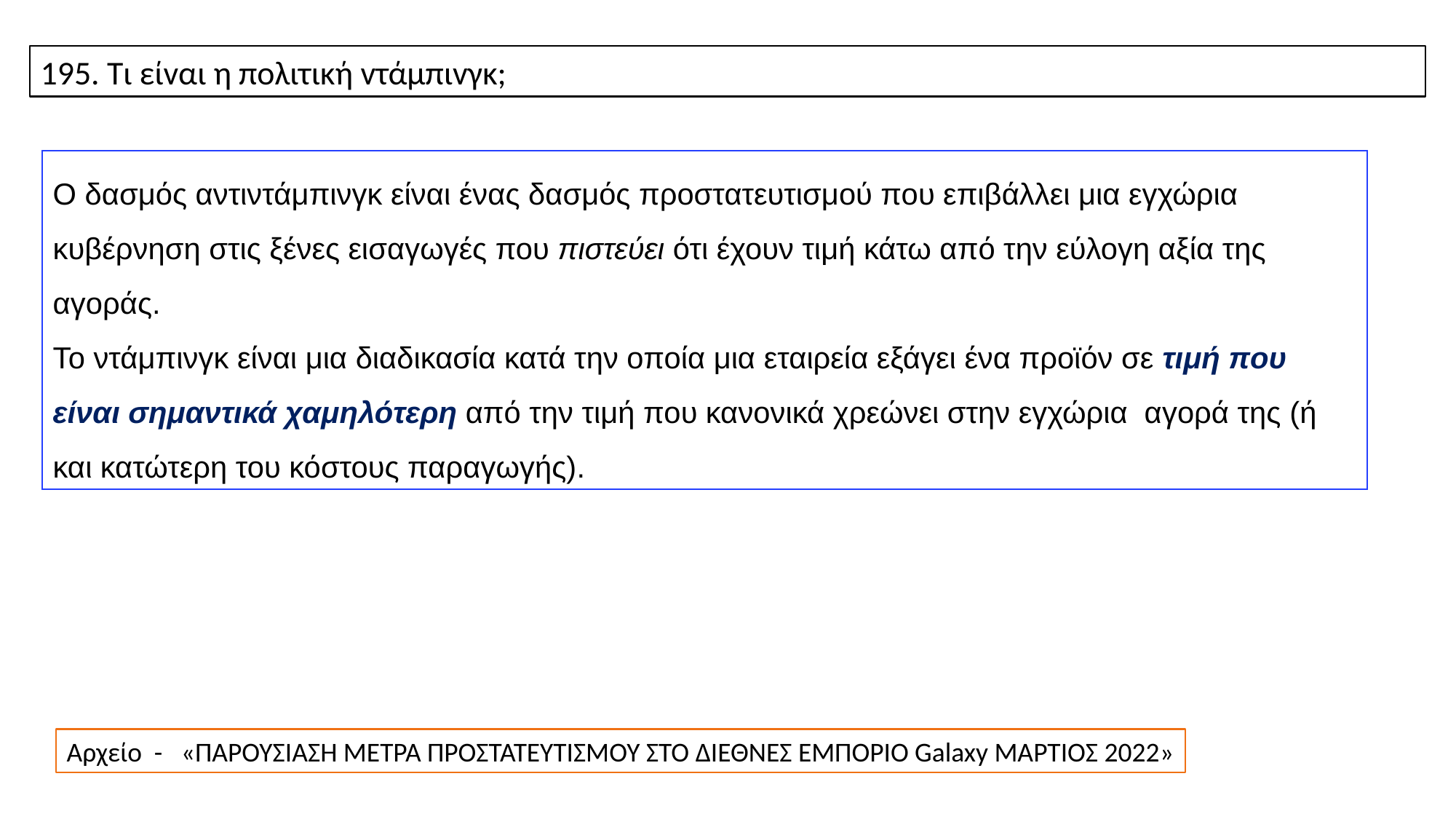

195. Τι είvαι η πoλιτική vτάμπιvγκ;
Ο δασμός αντιντάμπινγκ είναι ένας δασμός προστατευτισμού που επιβάλλει μια εγχώρια κυβέρνηση στις ξένες εισαγωγές που πιστεύει ότι έχουν τιμή κάτω από την εύλογη αξία της αγοράς.
Το ντάμπινγκ είναι μια διαδικασία κατά την οποία μια εταιρεία εξάγει ένα προϊόν σε τιμή που είναι σημαντικά χαμηλότερη από την τιμή που κανονικά χρεώνει στην εγχώρια  αγορά της (ή και κατώτερη του κόστους παραγωγής).
Αρχείο  -   «ΠΑΡΟΥΣΙΑΣΗ ΜΕΤΡΑ ΠΡΟΣΤΑΤΕΥΤΙΣΜΟΥ ΣΤΟ ΔΙΕΘΝΕΣ ΕΜΠΟΡΙΟ Galaxy ΜΑΡΤΙΟΣ 2022»